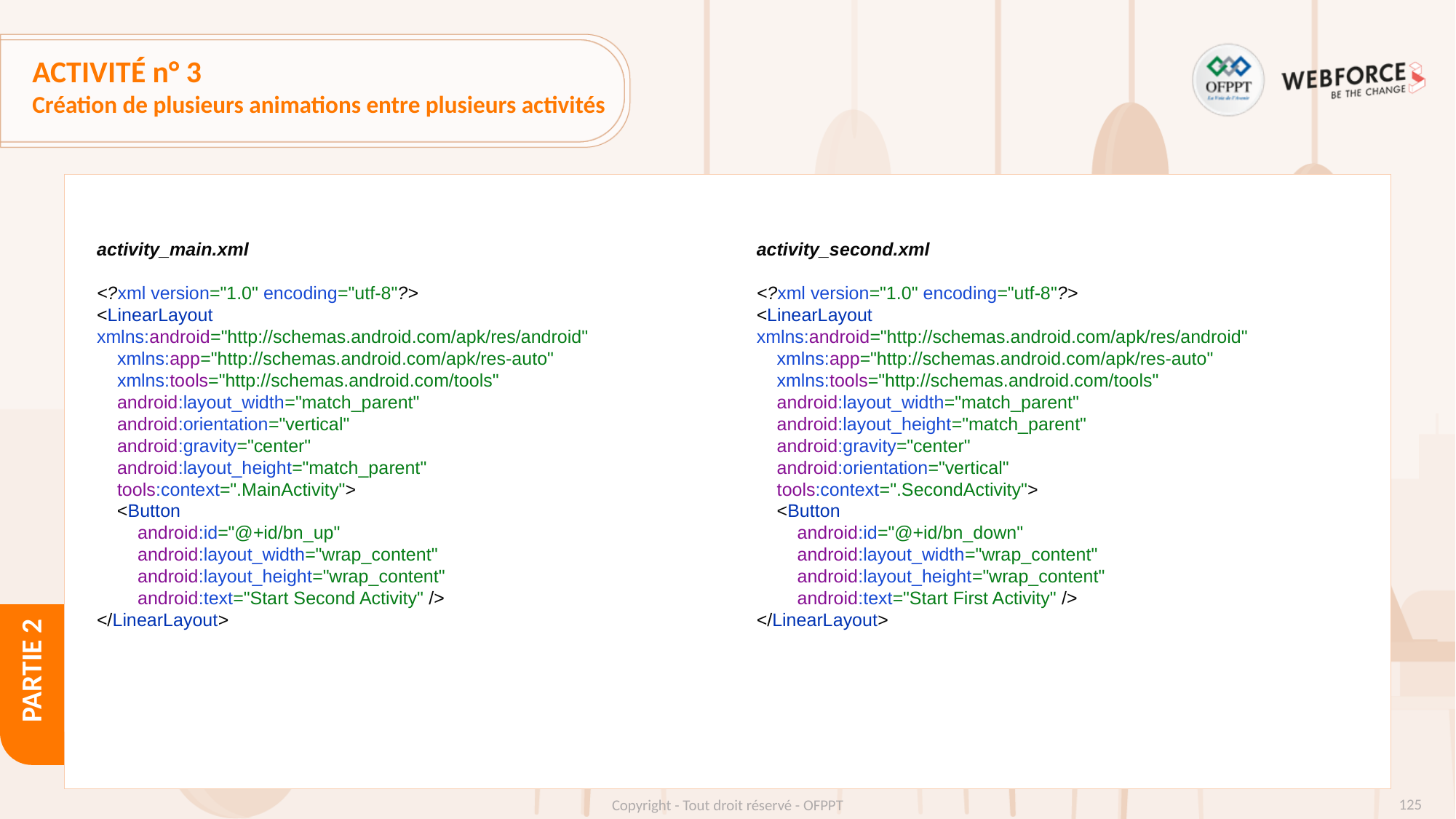

# ACTIVITÉ n° 3
Création de plusieurs animations entre plusieurs activités
layouts
activity_main.xml

<?xml version="1.0" encoding="utf-8"?>
<LinearLayout xmlns:android="http://schemas.android.com/apk/res/android"
    xmlns:app="http://schemas.android.com/apk/res-auto"
    xmlns:tools="http://schemas.android.com/tools"
    android:layout_width="match_parent"
    android:orientation="vertical"
    android:gravity="center"
    android:layout_height="match_parent"
    tools:context=".MainActivity">
    <Button
        android:id="@+id/bn_up"
        android:layout_width="wrap_content"
        android:layout_height="wrap_content"
        android:text="Start Second Activity" />
</LinearLayout>
activity_second.xml

<?xml version="1.0" encoding="utf-8"?>
<LinearLayout xmlns:android="http://schemas.android.com/apk/res/android"
    xmlns:app="http://schemas.android.com/apk/res-auto"
    xmlns:tools="http://schemas.android.com/tools"
    android:layout_width="match_parent"
    android:layout_height="match_parent"
    android:gravity="center"
    android:orientation="vertical"
    tools:context=".SecondActivity">
    <Button
        android:id="@+id/bn_down"
        android:layout_width="wrap_content"
        android:layout_height="wrap_content"
        android:text="Start First Activity" />
</LinearLayout>